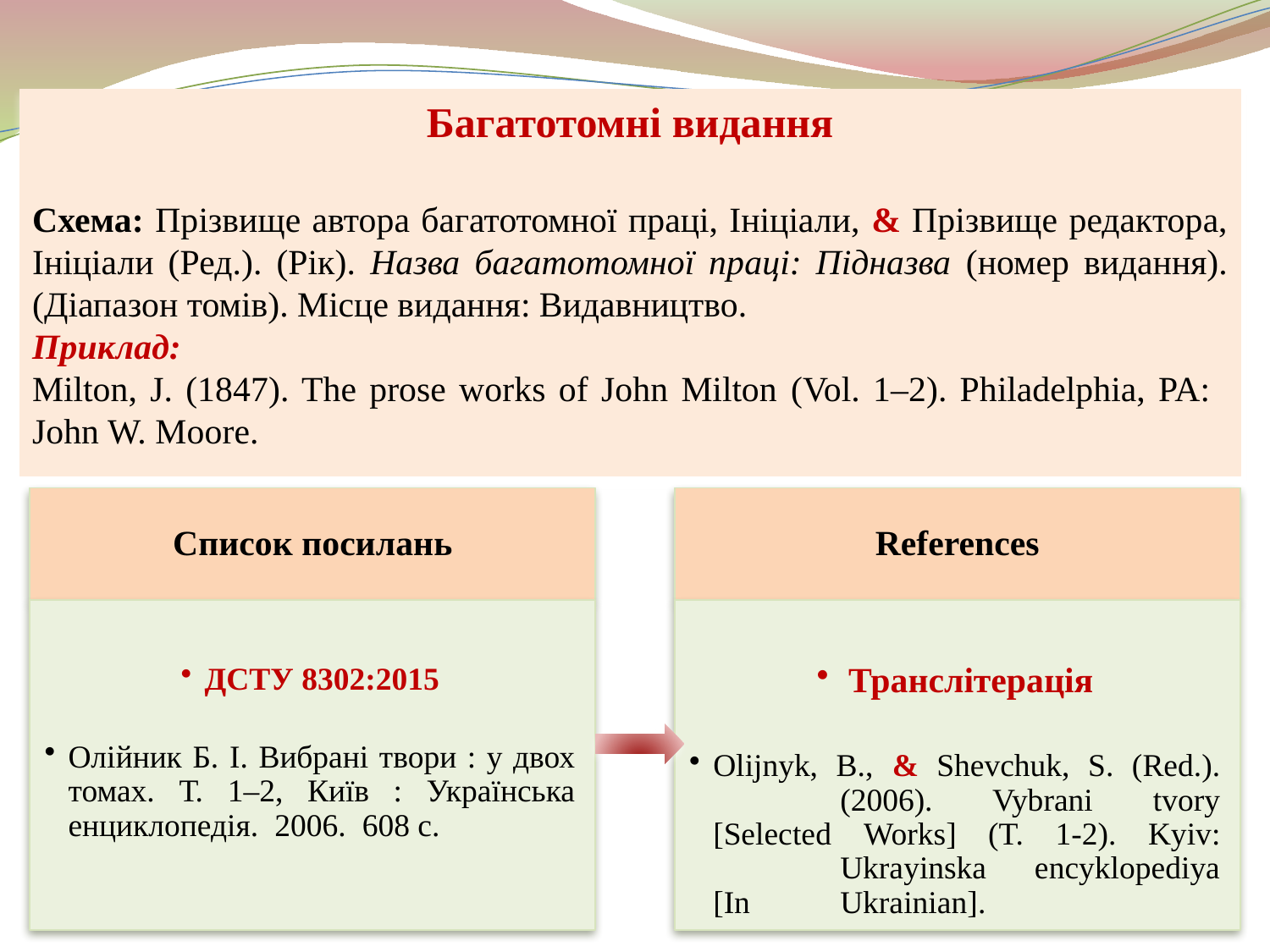

Багатотомні видання

Схема: Прізвище автора багатотомної праці, Ініціали, & Прізвище редактора, Ініціали (Ред.). (Рік). Назва багатотомної праці: Підназва (номер видання). (Діапазон томів). Місце видання: Видавництво.
Приклад:
Milton, J. (1847). The prose works of John Milton (Vol. 1–2). Philadelphia, PA: 	John W. Moore.

Список посилань

ДСТУ 8302:2015

Олійник Б. І. Вибрані твори : у двох томах. Т. 1–2, Київ : Українська енциклопедія.  2006.  608 с.

References

Транслітерація

Olijnyk, B., & Shevchuk, S. (Red.). 	(2006). Vybrani tvory [Selected 	Works] (T. 1-2). Kyiv: 	Ukrayinska encyklopediya [In 	Ukrainian].